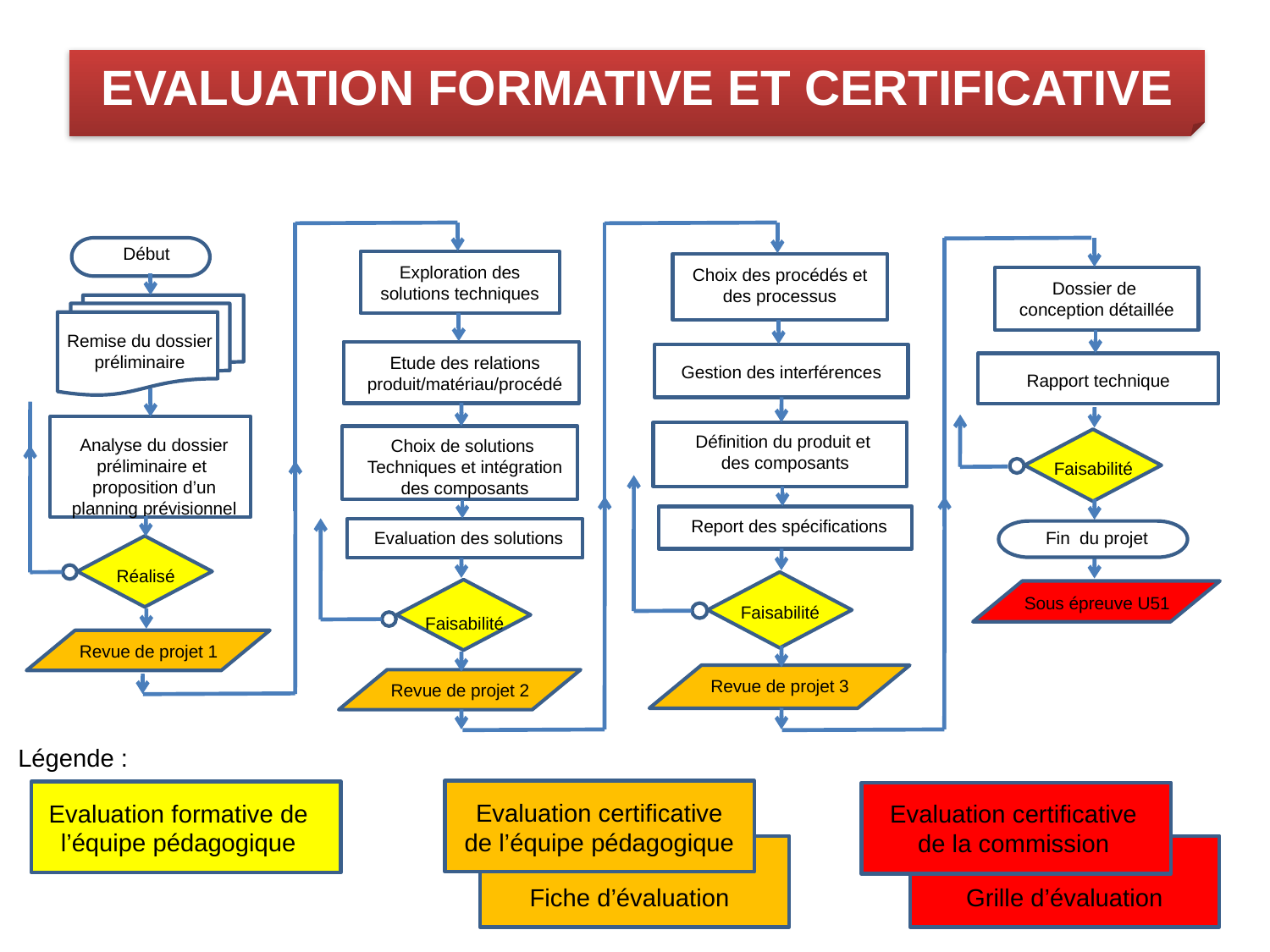

EVALUATION FORMATIVE ET CERTIFICATIVE

Exploration des solutions techniques

Choix des procédés et des processus
Début

Dossier de
conception détaillée

Remise du dossier préliminaire

Etude des relations produit/matériau/procédé

Gestion des interférences

Rapport technique

Analyse du dossier préliminaire et  proposition d’un planning prévisionnel

Définition du produit et
des composants

Choix de solutions
Techniques et intégration
 des composants

Faisabilité

Report des spécifications

Evaluation des solutions

Fin  du projet

Réalisé

Sous épreuve U51
Faisabilité

Faisabilité

Revue de projet 1

Revue de projet 3

Revue de projet 2
Légende :

Evaluation certificative de l’équipe pédagogique
Evaluation formative de l’équipe pédagogique
Evaluation certificative de la commission

Fiche d’évaluation
Grille d’évaluation